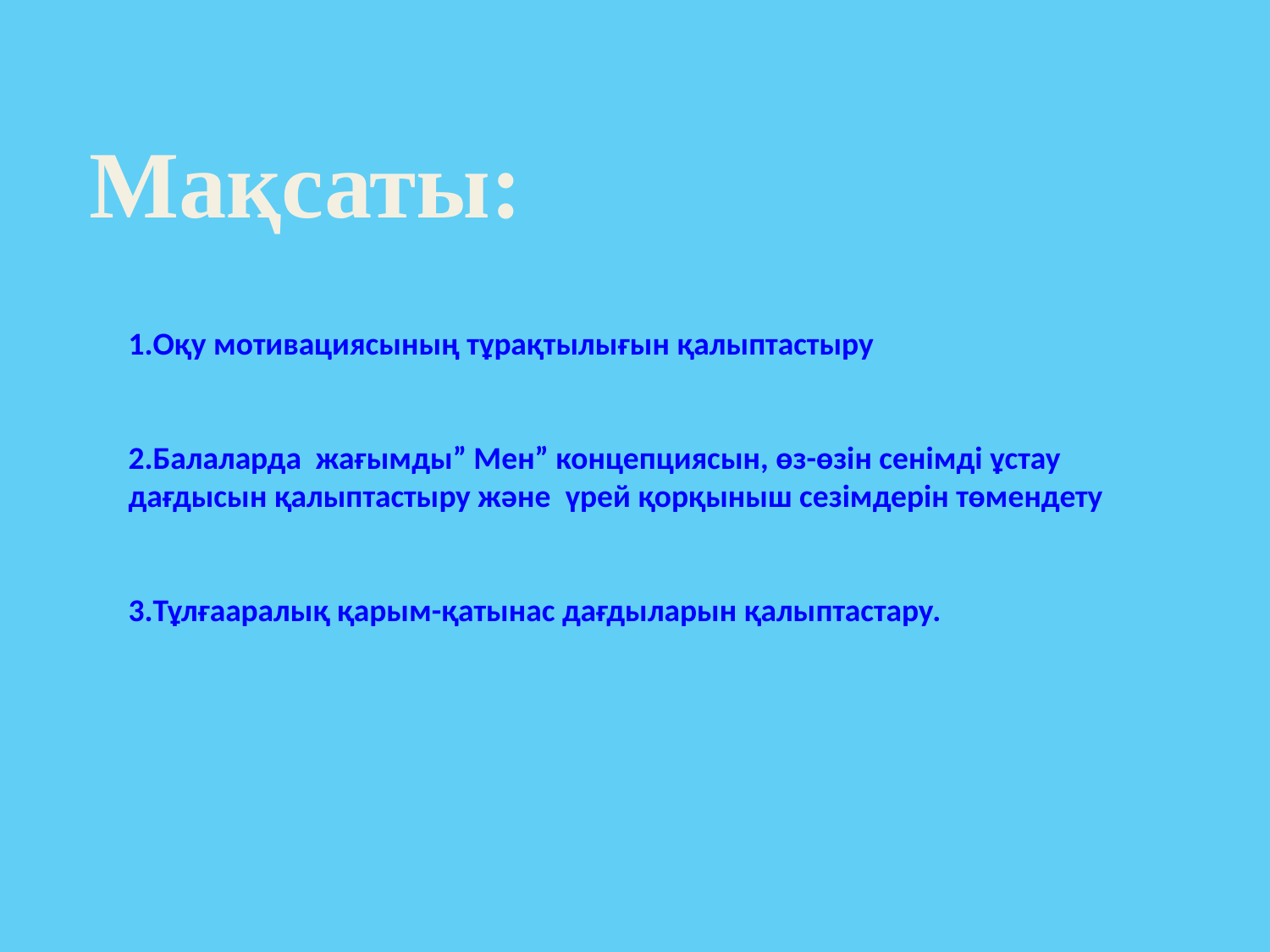

Мақсаты:
1.Оқу мотивациясының тұрақтылығын қалыптастыру

2.Балаларда  жағымды” Мен” концепциясын, өз-өзін сенімді ұстау
дағдысын қалыптастыру және  үрей қорқыныш сезімдерін төмендету

3.Тұлғааралық қарым-қатынас дағдыларын қалыптастару.